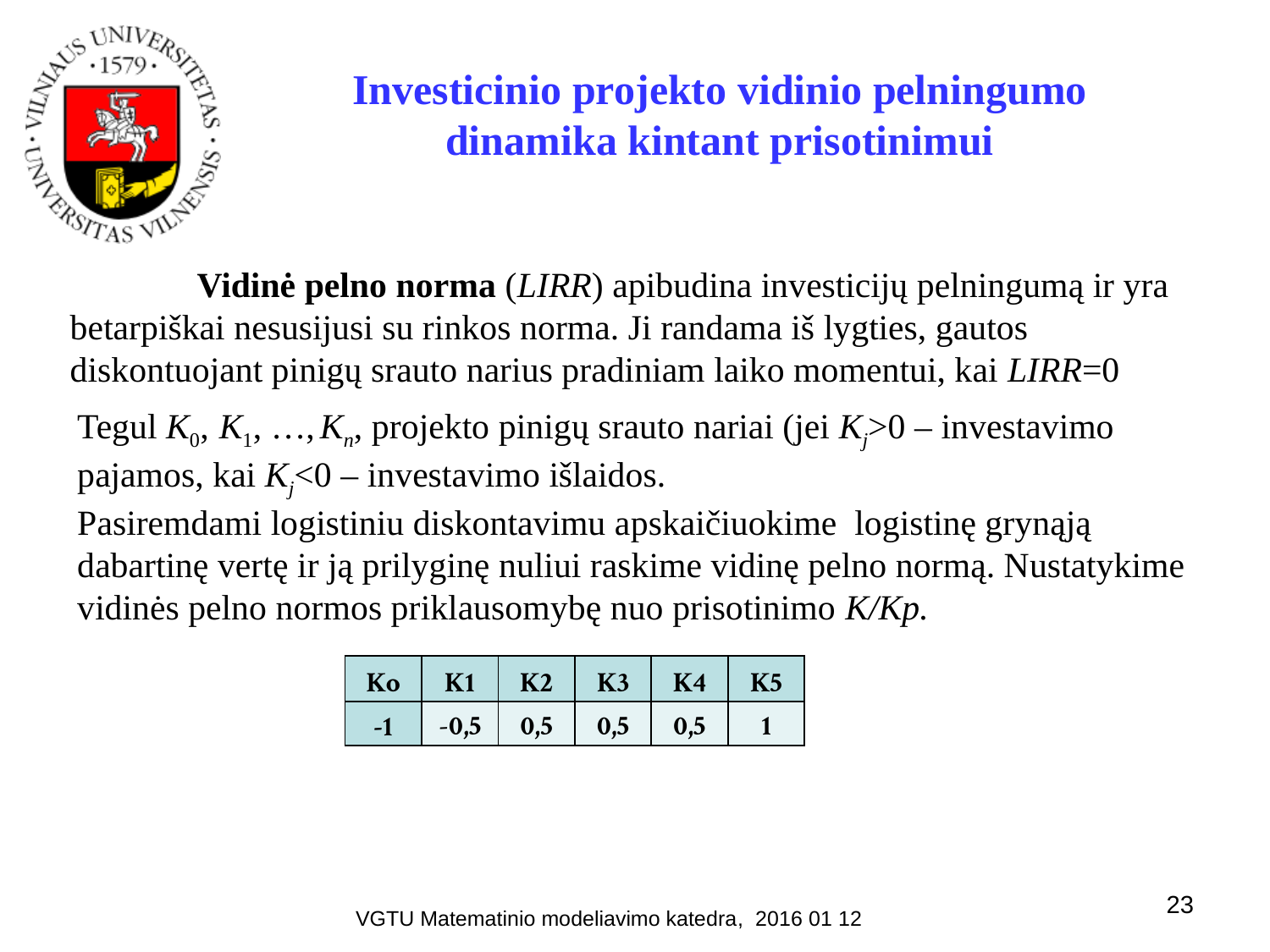

Investicinio projekto vidinio pelningumo dinamika kintant prisotinimui
	Vidinė pelno norma (LIRR) apibudina investicijų pelningumą ir yra betarpiškai nesusijusi su rinkos norma. Ji randama iš lygties, gautos diskontuojant pinigų srauto narius pradiniam laiko momentui, kai LIRR=0
Tegul K0,  K1, …, Kn, projekto pinigų srauto nariai (jei Kj>0 – investavimo pajamos, kai Kj<0 – investavimo išlaidos.
Pasiremdami logistiniu diskontavimu apskaičiuokime  logistinę grynąją dabartinę vertę ir ją prilyginę nuliui raskime vidinę pelno normą. Nustatykime vidinės pelno normos priklausomybę nuo prisotinimo K/Kp.
| Ko | K1 | K2 | K3 | K4 | K5 |
| --- | --- | --- | --- | --- | --- |
| -1 | -0,5 | 0,5 | 0,5 | 0,5 | 1 |
23
VGTU Matematinio modeliavimo katedra,  2016 01 12